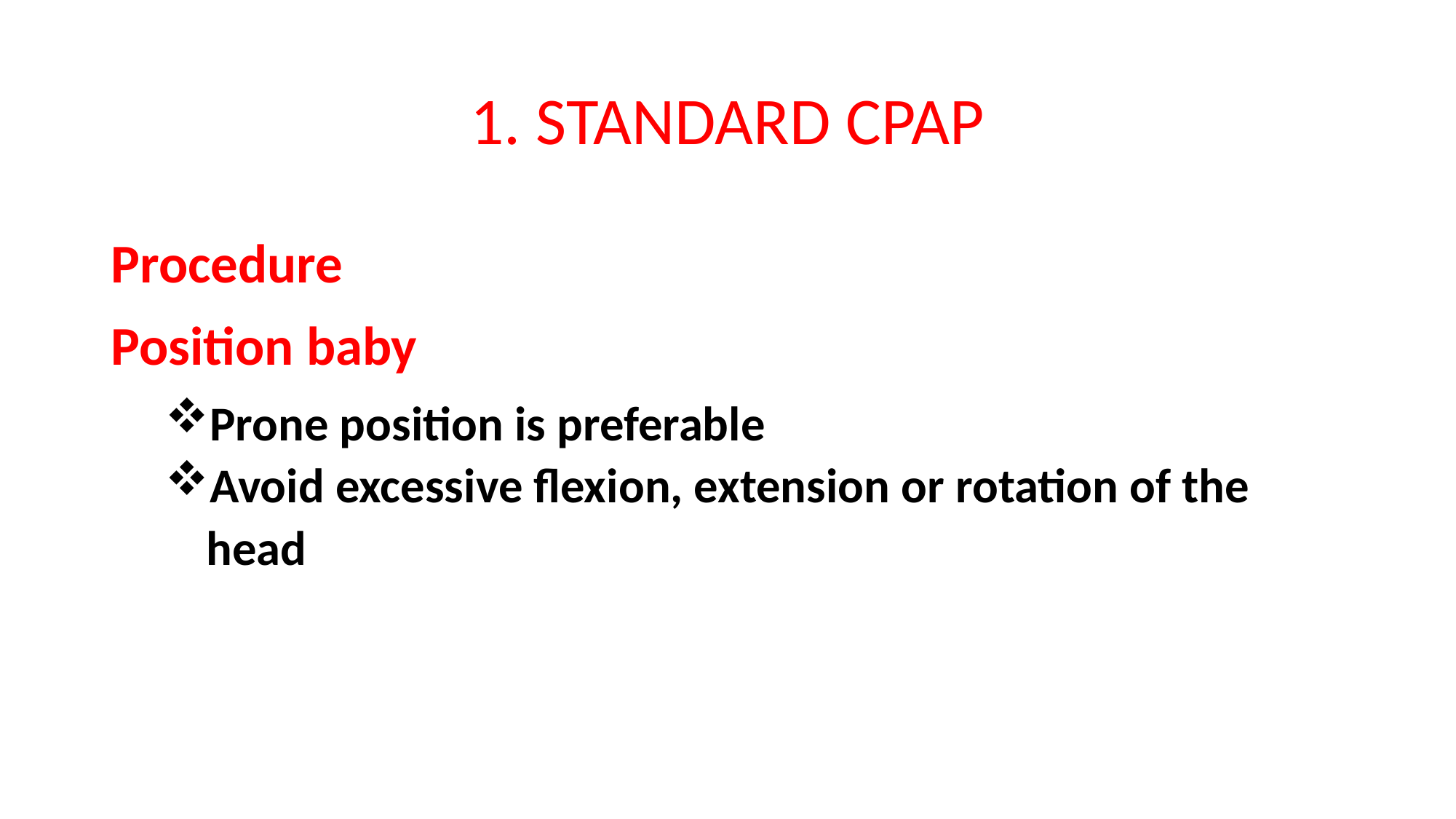

# 1. STANDARD CPAP
Procedure
Position baby
Prone position is preferable
Avoid excessive flexion, extension or rotation of the head